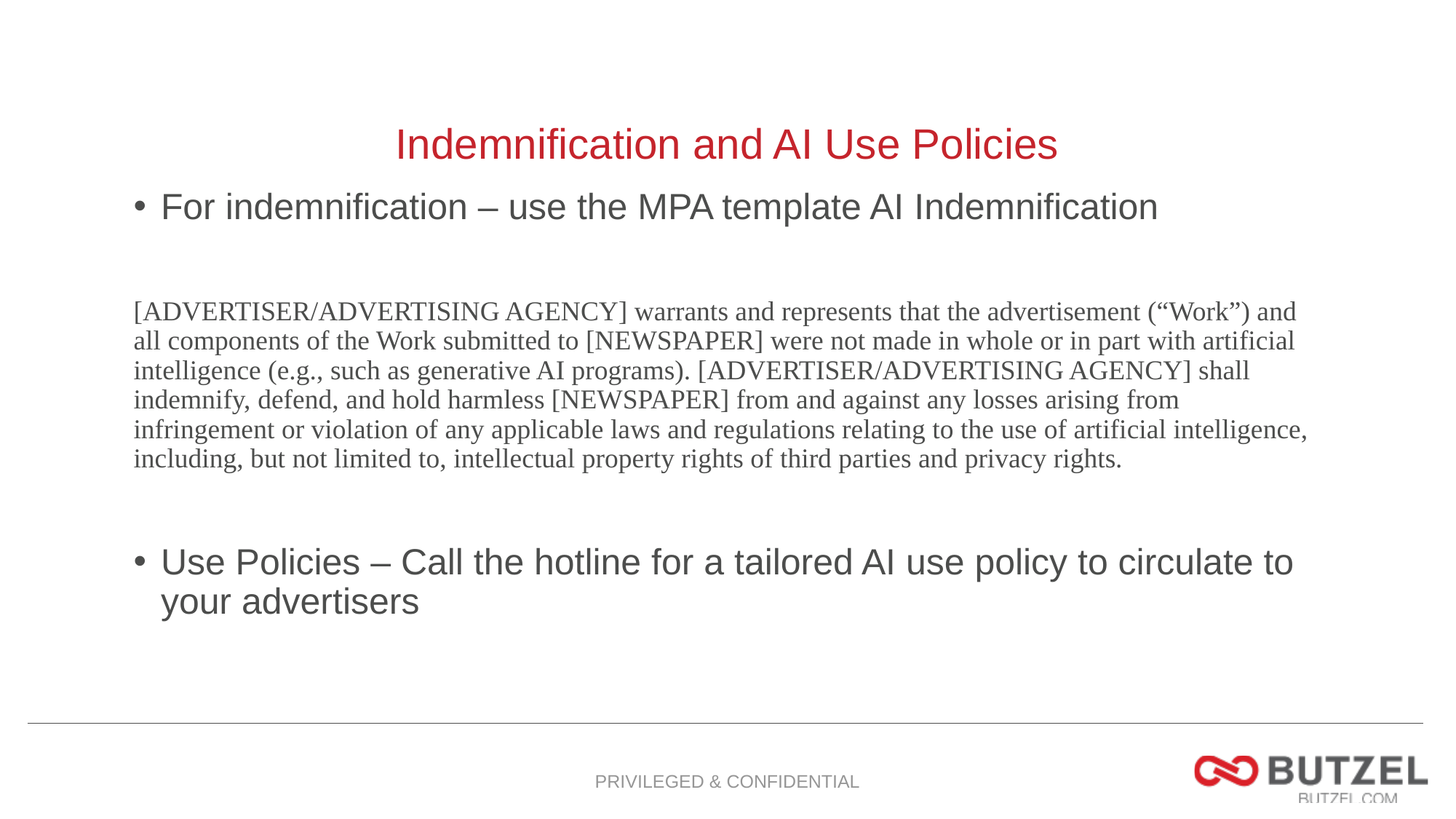

# Indemnification and AI Use Policies
For indemnification – use the MPA template AI Indemnification

[ADVERTISER/ADVERTISING AGENCY] warrants and represents that the advertisement (“Work”) and all components of the Work submitted to [NEWSPAPER] were not made in whole or in part with artificial intelligence (e.g., such as generative AI programs). [ADVERTISER/ADVERTISING AGENCY] shall indemnify, defend, and hold harmless [NEWSPAPER] from and against any losses arising from infringement or violation of any applicable laws and regulations relating to the use of artificial intelligence, including, but not limited to, intellectual property rights of third parties and privacy rights.

Use Policies – Call the hotline for a tailored AI use policy to circulate to your advertisers
PRIVILEGED & CONFIDENTIAL